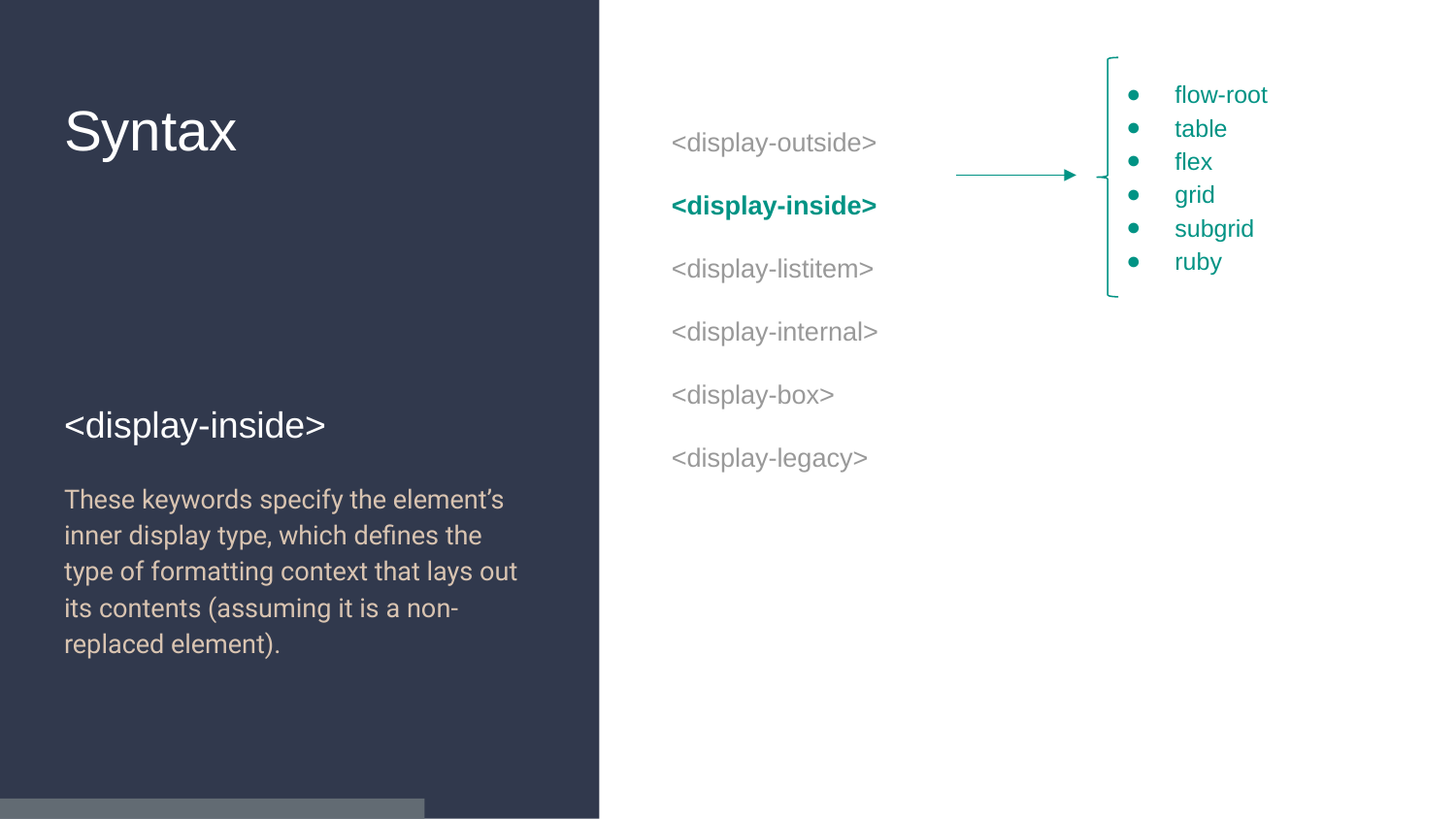

flow-root
table
flex
grid
subgrid
ruby

# Syntax
<display-outside>
<display-inside>
<display-listitem>
<display-internal>
<display-box>
<display-legacy>
<display-inside>
These keywords specify the element’s inner display type, which defines the type of formatting context that lays out its contents (assuming it is a non-replaced element).